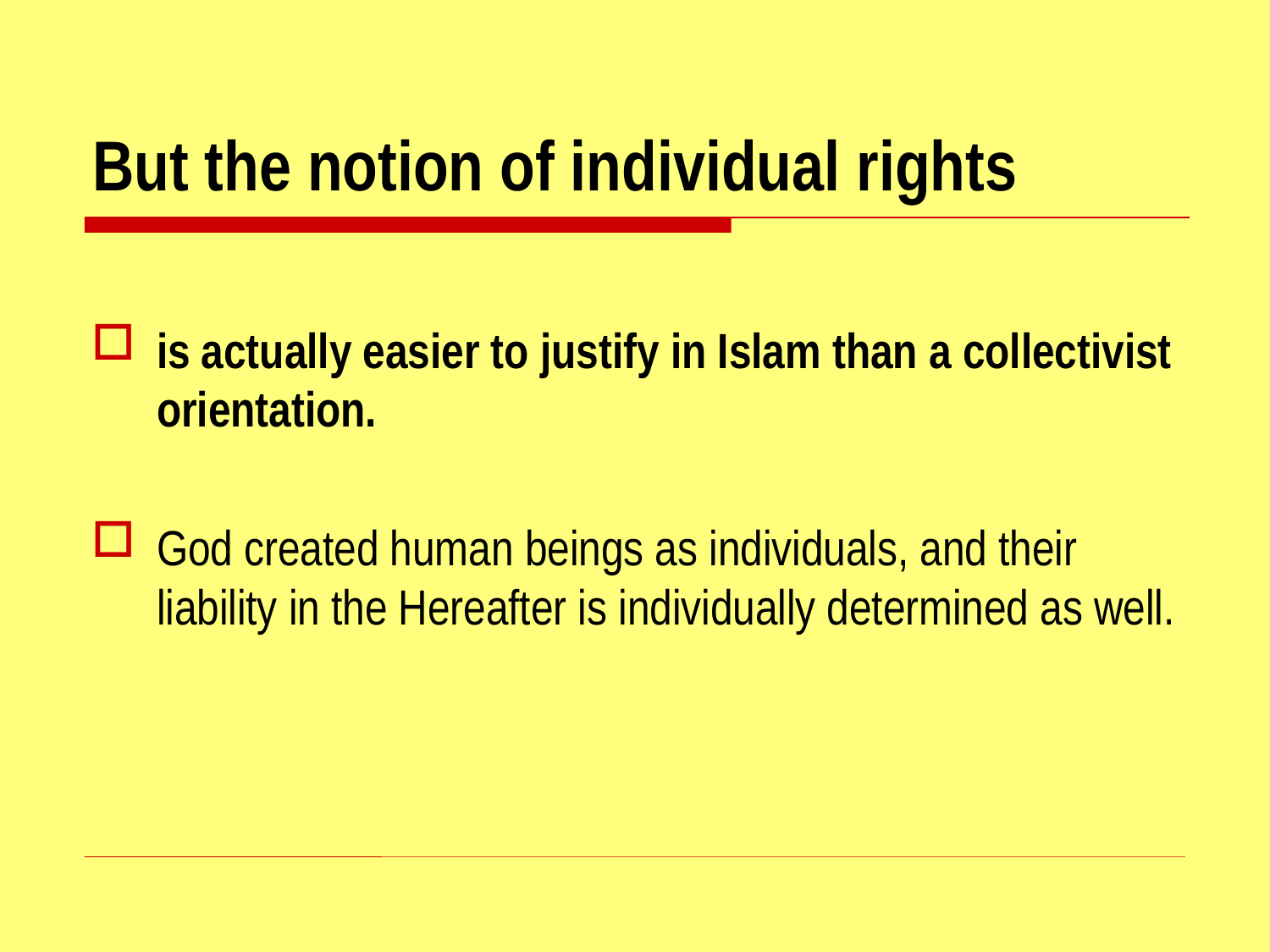

# But the notion of individual rights

is actually easier to justify in Islam than a collectivist orientation.

God created human beings as individuals, and their liability in the Hereafter is individually determined as well.